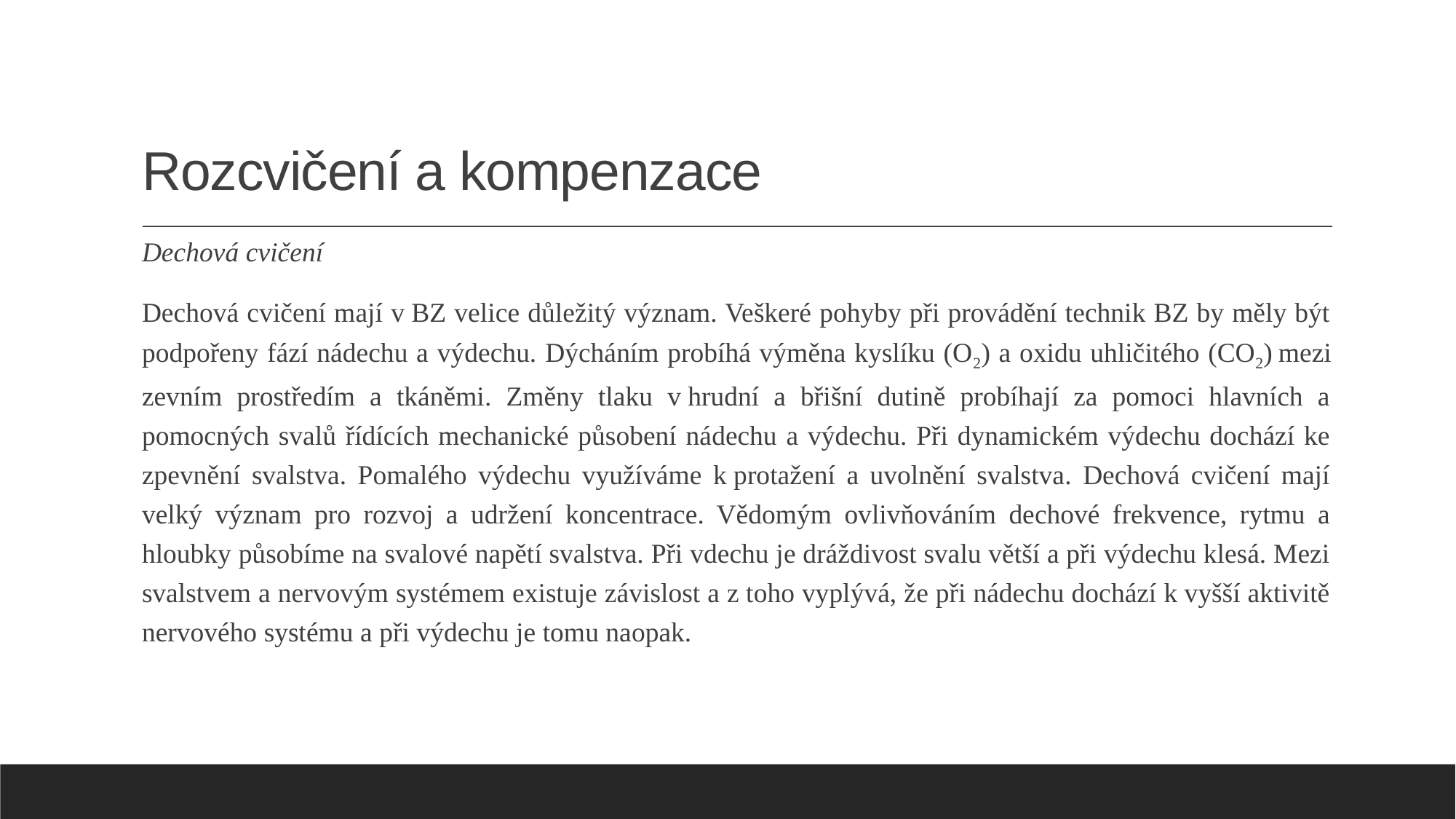

# Rozcvičení a kompenzace
Dechová cvičení
Dechová cvičení mají v BZ velice důležitý význam. Veškeré pohyby při provádění technik BZ by měly být podpořeny fází nádechu a výdechu. Dýcháním probíhá výměna kyslíku (O2) a oxidu uhličitého (CO2) mezi zevním prostředím a tkáněmi. Změny tlaku v hrudní a břišní dutině probíhají za pomoci hlavních a pomocných svalů řídících mechanické působení nádechu a výdechu. Při dynamickém výdechu dochází ke zpevnění svalstva. Pomalého výdechu využíváme k protažení a uvolnění svalstva. Dechová cvičení mají velký význam pro rozvoj a udržení koncentrace. Vědomým ovlivňováním dechové frekvence, rytmu a hloubky působíme na svalové napětí svalstva. Při vdechu je dráždivost svalu větší a při výdechu klesá. Mezi svalstvem a nervovým systémem existuje závislost a z toho vyplývá, že při nádechu dochází k vyšší aktivitě nervového systému a při výdechu je tomu naopak.